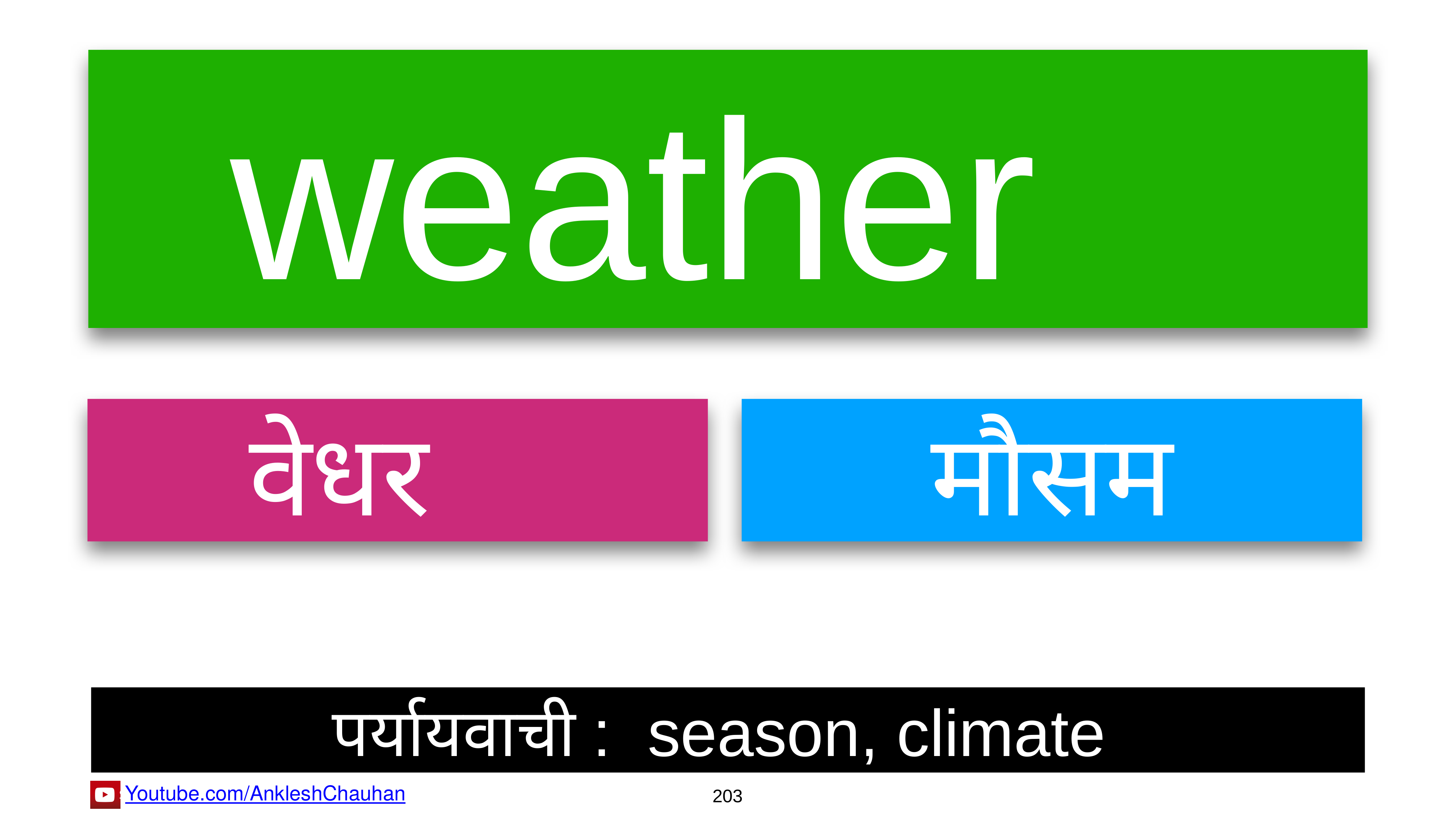

weather
वेधर
मौसम
पर्यायवाची :  season, climate
203